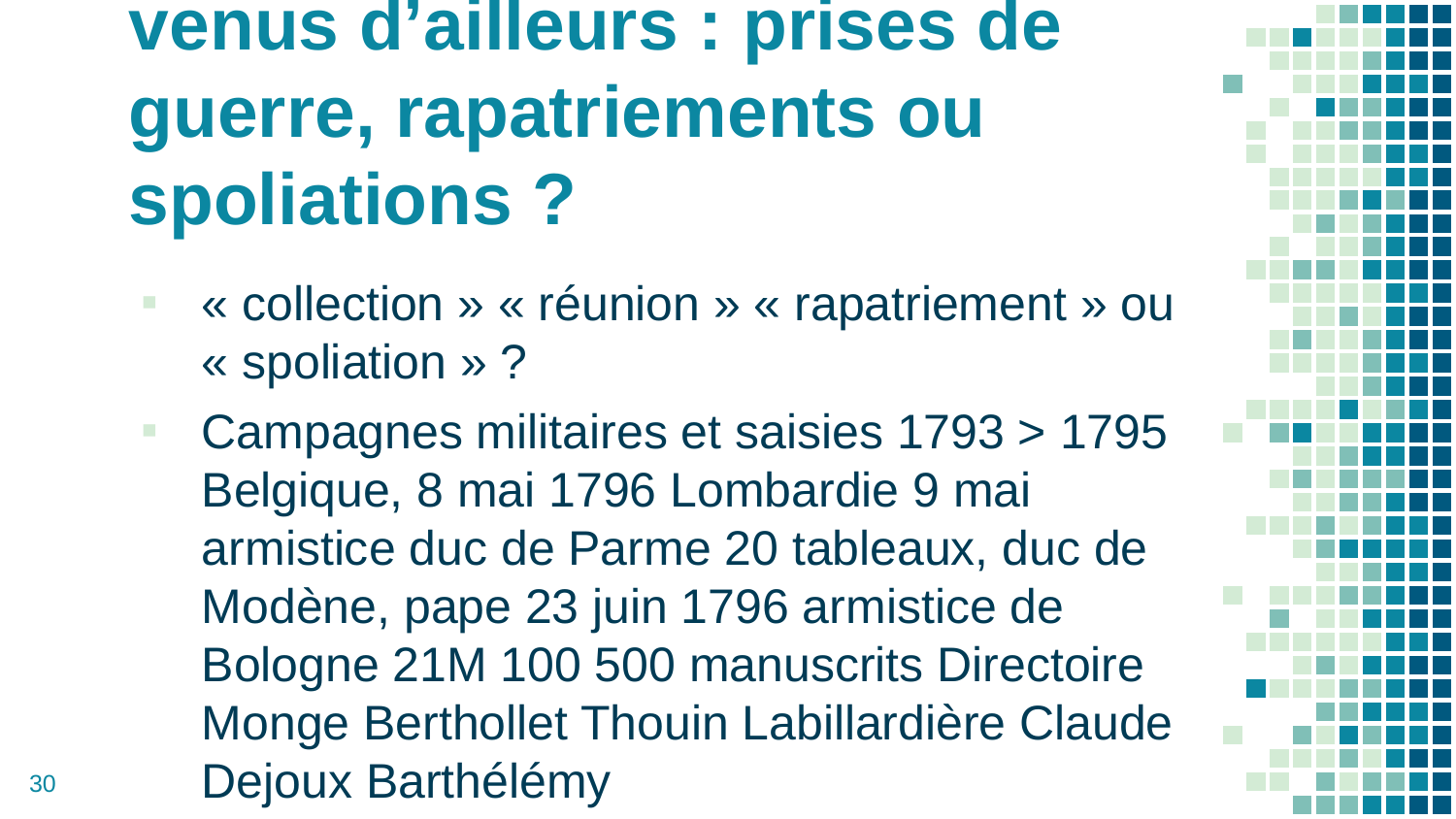

# 2. Translocations. Les objets venus d’ailleurs : prises de guerre, rapatriements ou spoliations ?
« collection » « réunion » « rapatriement » ou « spoliation » ?
Campagnes militaires et saisies 1793 > 1795 Belgique, 8 mai 1796 Lombardie 9 mai armistice duc de Parme 20 tableaux, duc de Modène, pape 23 juin 1796 armistice de Bologne 21M 100 500 manuscrits Directoire Monge Berthollet Thouin Labillardière Claude Dejoux Barthélémy
30